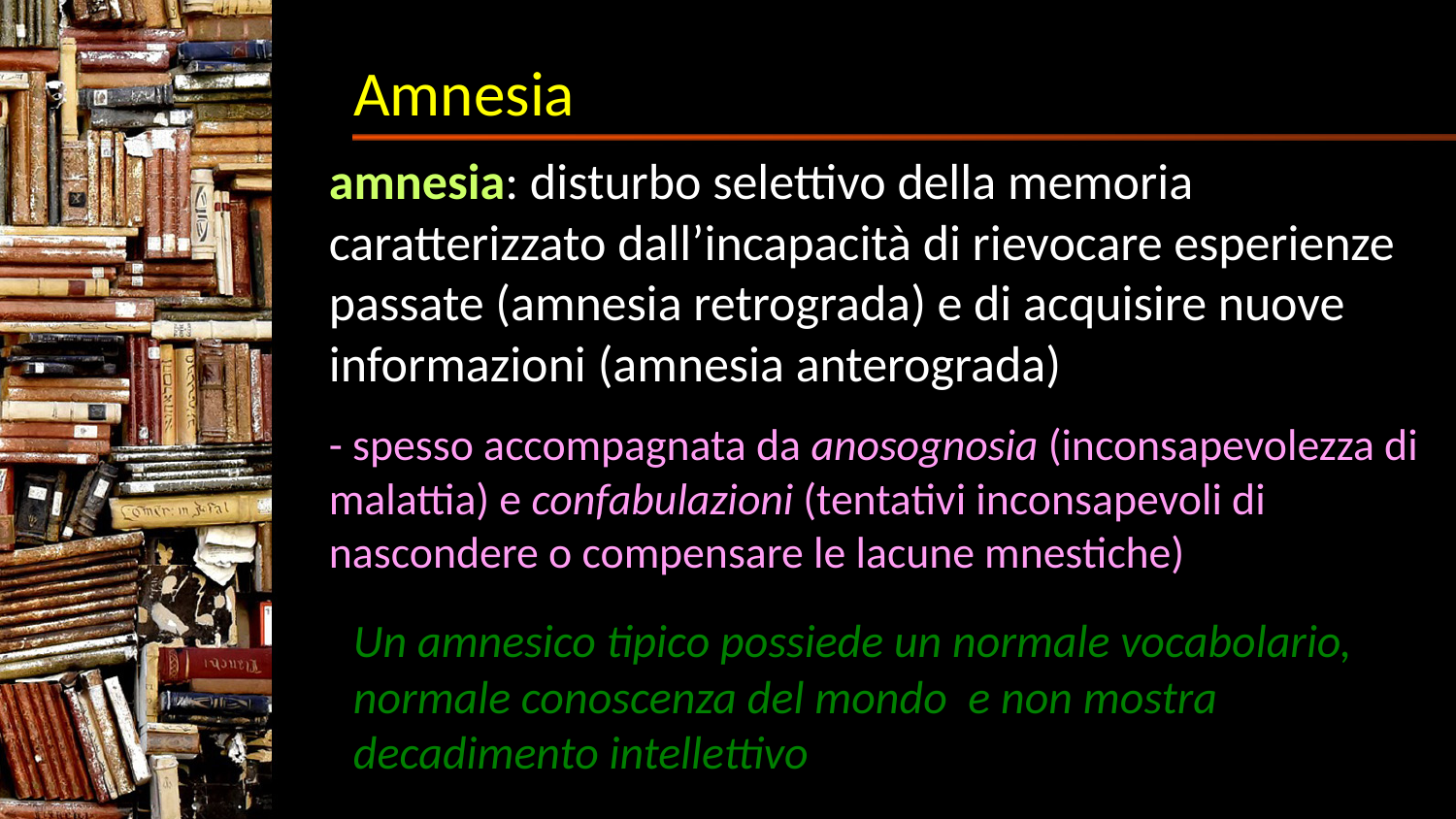

# Amnesia
amnesia: disturbo selettivo della memoria caratterizzato dall’incapacità di rievocare esperienze passate (amnesia retrograda) e di acquisire nuove informazioni (amnesia anterograda)
- spesso accompagnata da anosognosia (inconsapevolezza di malattia) e confabulazioni (tentativi inconsapevoli di nascondere o compensare le lacune mnestiche)
Un amnesico tipico possiede un normale vocabolario, normale conoscenza del mondo  e non mostra decadimento intellettivo